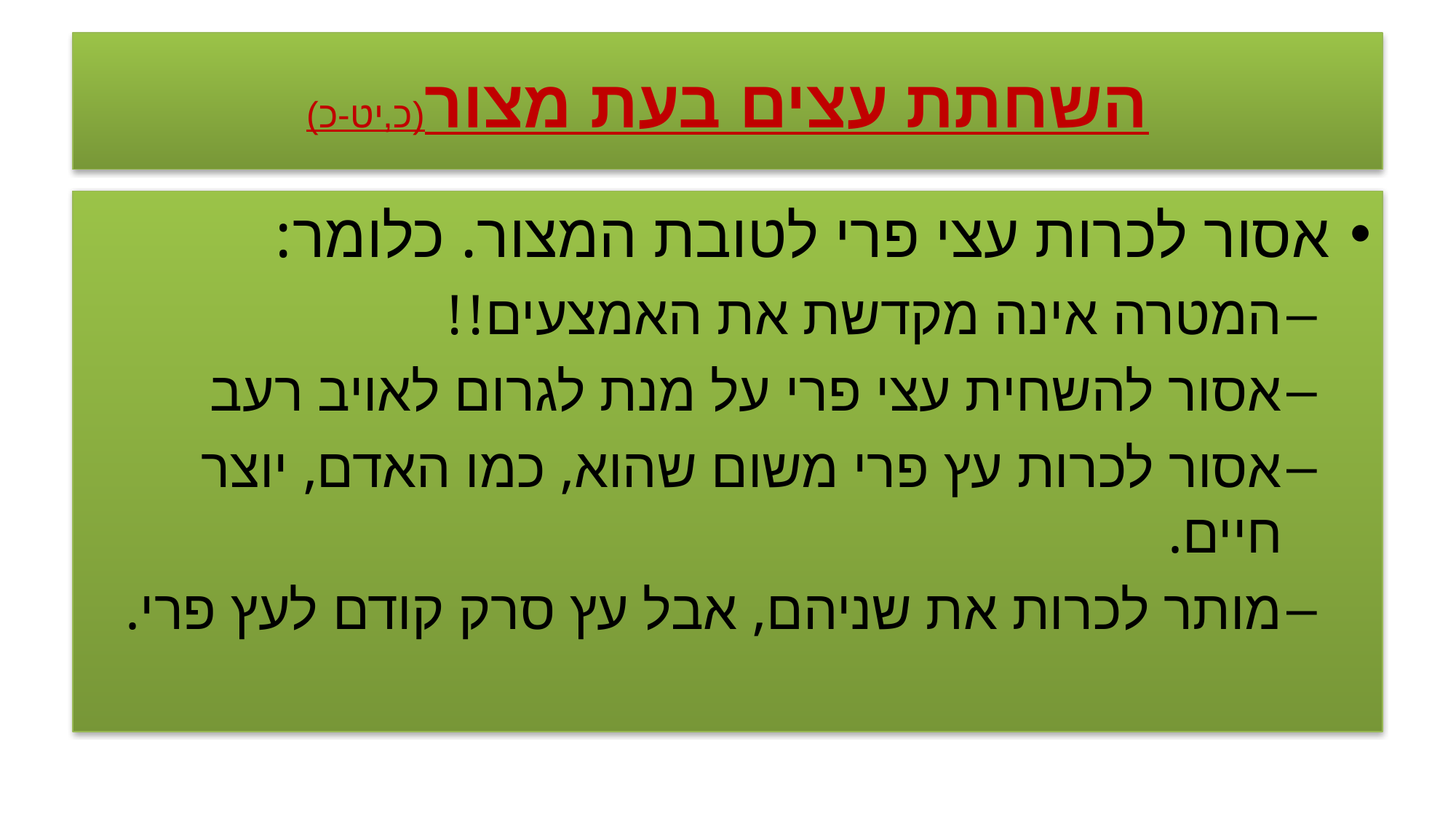

# השחתת עצים בעת מצור(כ,יט-כ)
אסור לכרות עצי פרי לטובת המצור. כלומר:
המטרה אינה מקדשת את האמצעים!!
אסור להשחית עצי פרי על מנת לגרום לאויב רעב
אסור לכרות עץ פרי משום שהוא, כמו האדם, יוצר חיים.
מותר לכרות את שניהם, אבל עץ סרק קודם לעץ פרי.